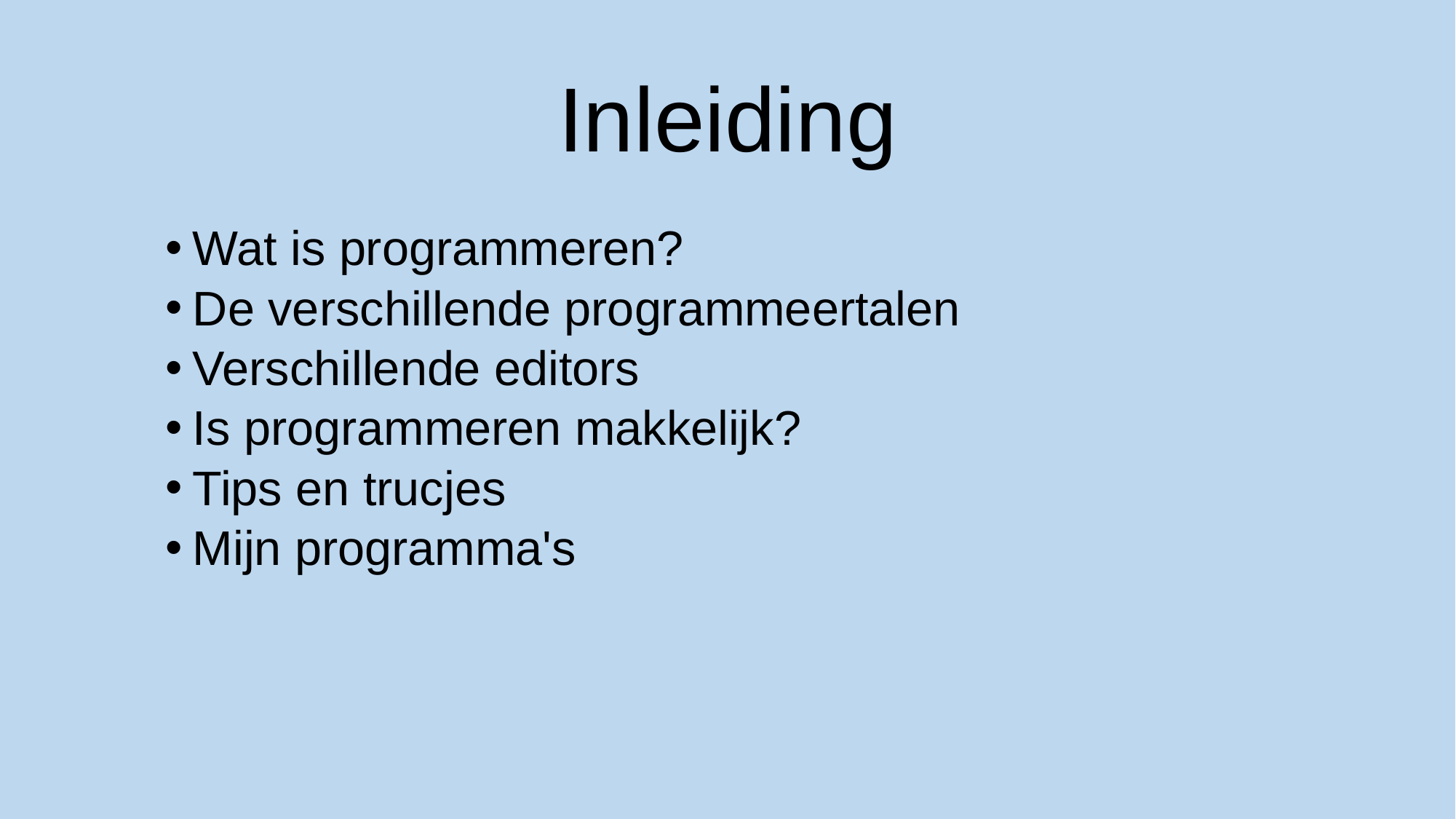

# Inleiding
Wat is programmeren?
De verschillende programmeertalen
Verschillende editors
Is programmeren makkelijk?
Tips en trucjes
Mijn programma's